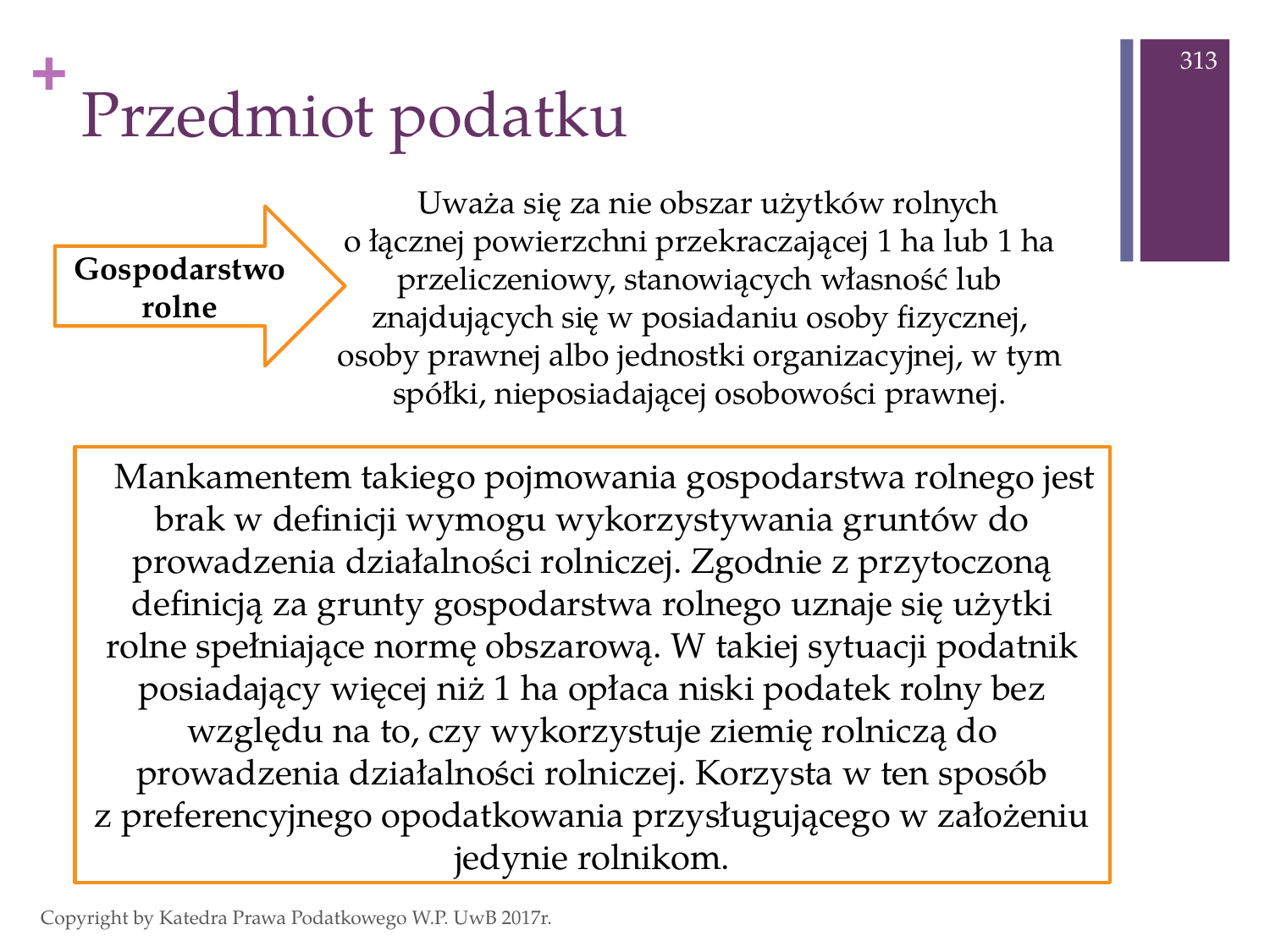

313
# Przedmiot podatku
Uważa się za nie obszar użytków rolnych  o łącznej powierzchni przekraczającej 1 ha lub 1 ha przeliczeniowy, stanowiących własność lub znajdujących się w posiadaniu osoby fizycznej, osoby prawnej albo jednostki organizacyjnej, w tym spółki, nieposiadającej osobowości prawnej.
Gospodarstwo rolne
Mankamentem takiego pojmowania gospodarstwa rolnego jest brak w definicji wymogu wykorzystywania gruntów do prowadzenia działalności rolniczej. Zgodnie z przytoczoną definicją za grunty gospodarstwa rolnego uznaje się użytki rolne spełniające normę obszarową. W takiej sytuacji podatnik posiadający więcej niż 1 ha opłaca niski podatek rolny bez względu na to, czy wykorzystuje ziemię rolniczą do prowadzenia działalności rolniczej. Korzysta w ten sposób z preferencyjnego opodatkowania przysługującego w założeniu jedynie rolnikom.
Copyright by Katedra Prawa Podatkowego W.P. UwB 2017r.